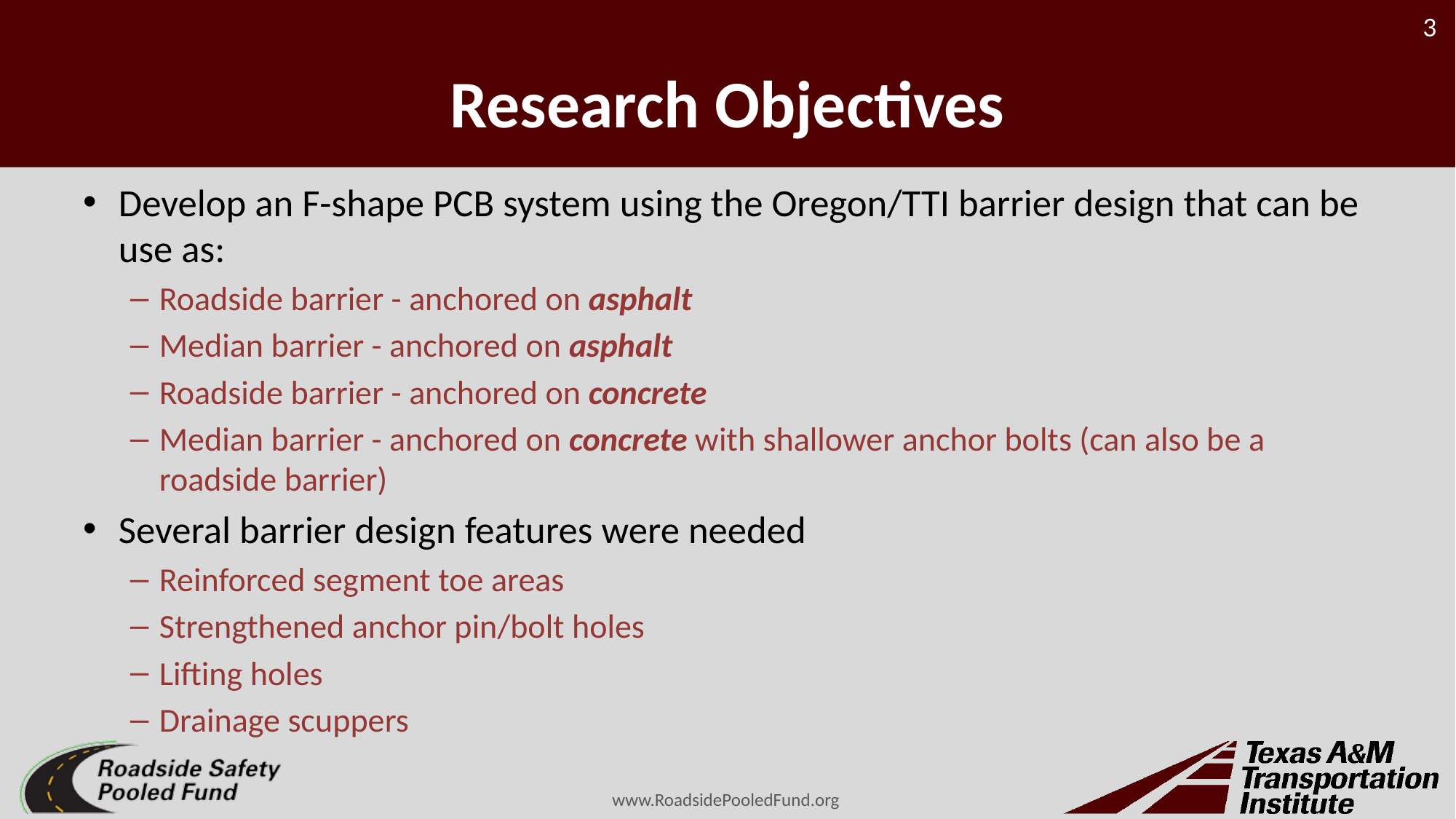

# Research Objectives
Develop an F-shape PCB system using the Oregon/TTI barrier design that can be use as:
Roadside barrier - anchored on asphalt
Median barrier - anchored on asphalt
Roadside barrier - anchored on concrete
Median barrier - anchored on concrete with shallower anchor bolts (can also be a roadside barrier)
Several barrier design features were needed
Reinforced segment toe areas
Strengthened anchor pin/bolt holes
Lifting holes
Drainage scuppers